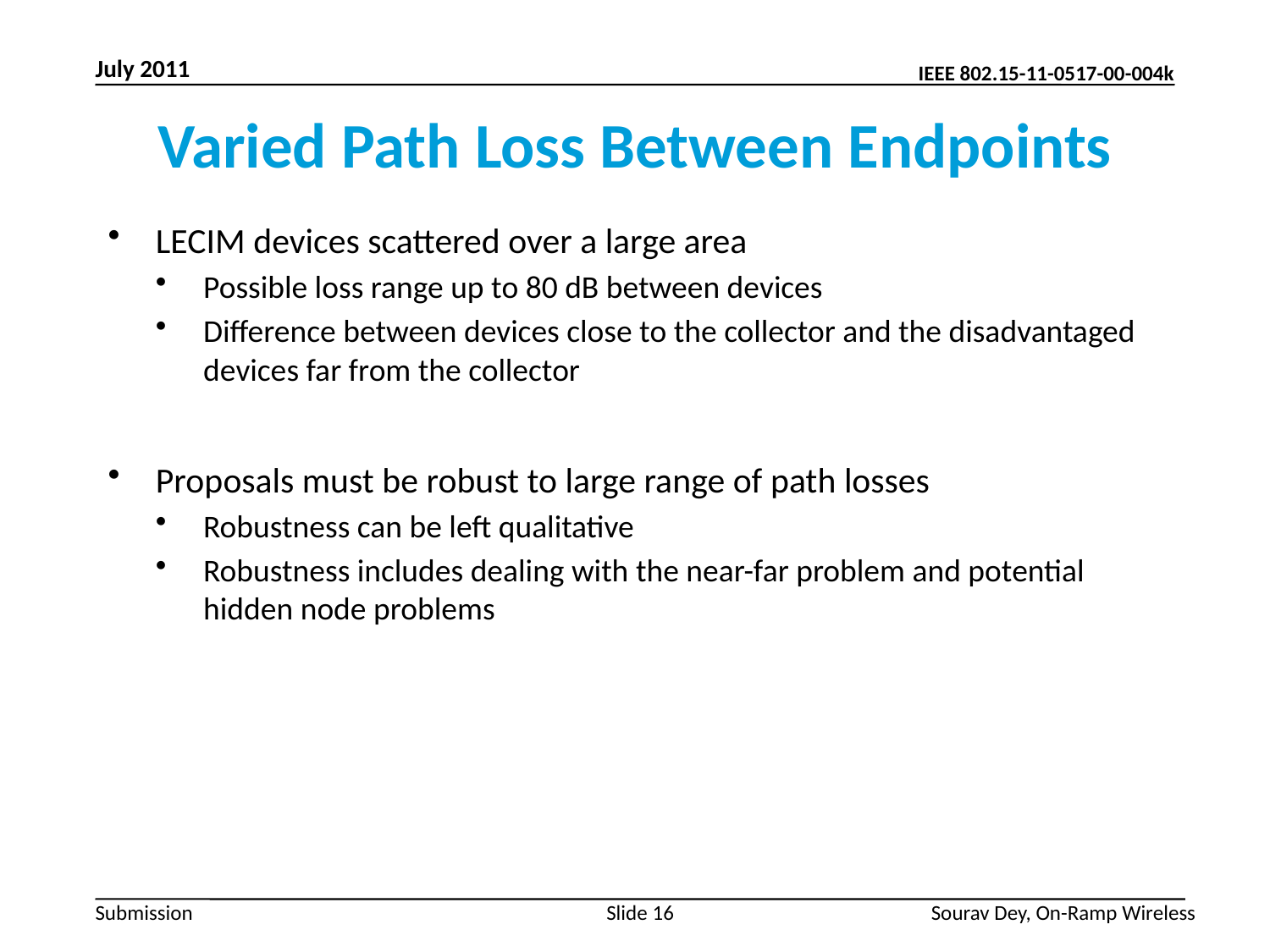

July 2011
# Varied Path Loss Between Endpoints
LECIM devices scattered over a large area
Possible loss range up to 80 dB between devices
Difference between devices close to the collector and the disadvantaged devices far from the collector

Proposals must be robust to large range of path losses
Robustness can be left qualitative
Robustness includes dealing with the near-far problem and potential hidden node problems

Slide 16
Sourav Dey, On-Ramp Wireless